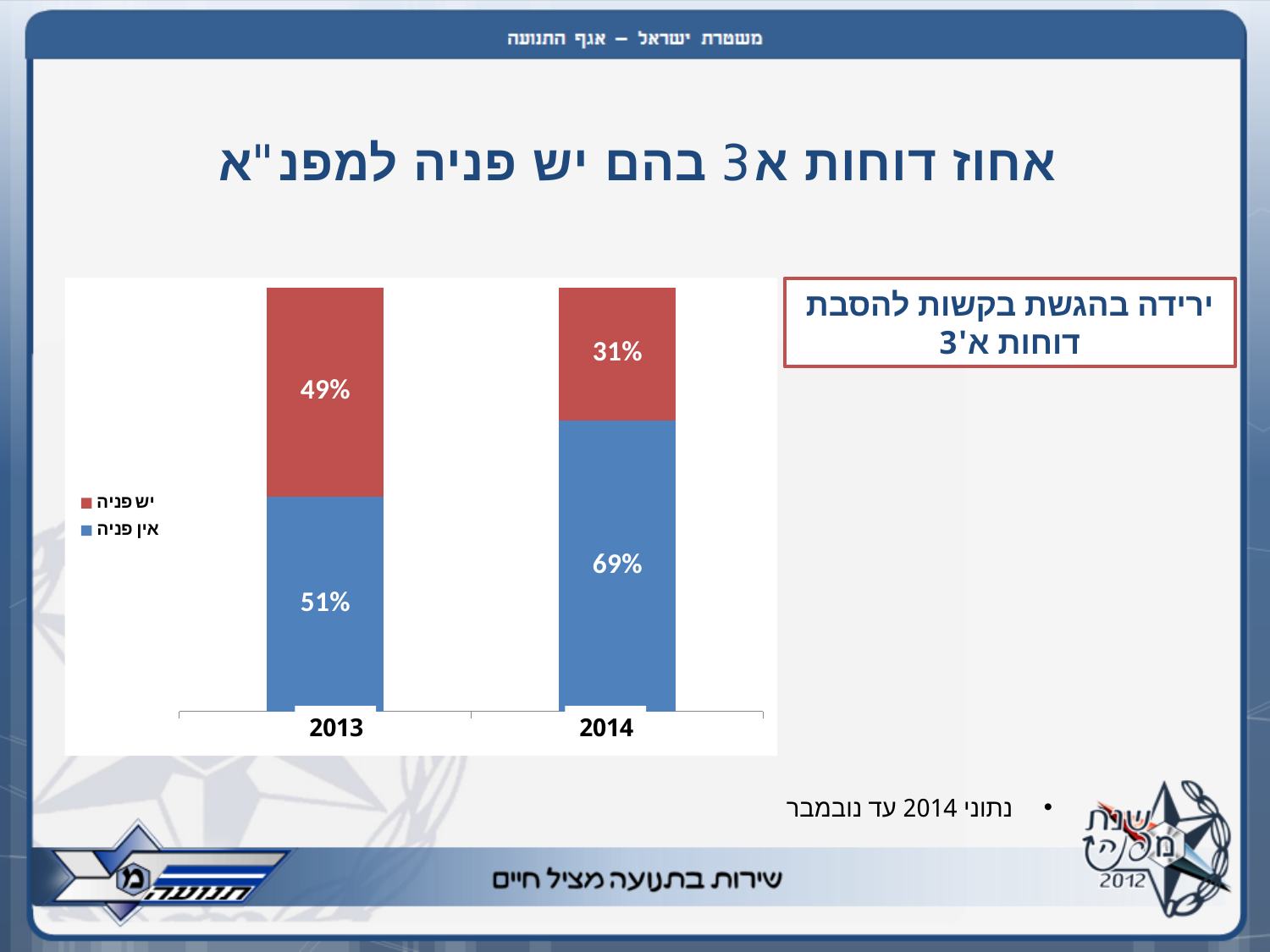

# אחוז דוחות א3 בהם יש פניה למפנ"א

### Chart

| Category | אין פניה | יש פניה |
|---|---|---|
| א'3 | 58334.0 | 57013.0 |
| א'3 | 47732.0 | 21864.0 |
ירידה בהגשת בקשות להסבת דוחות א'3
2013
2014
נתוני 2014 עד נובמבר